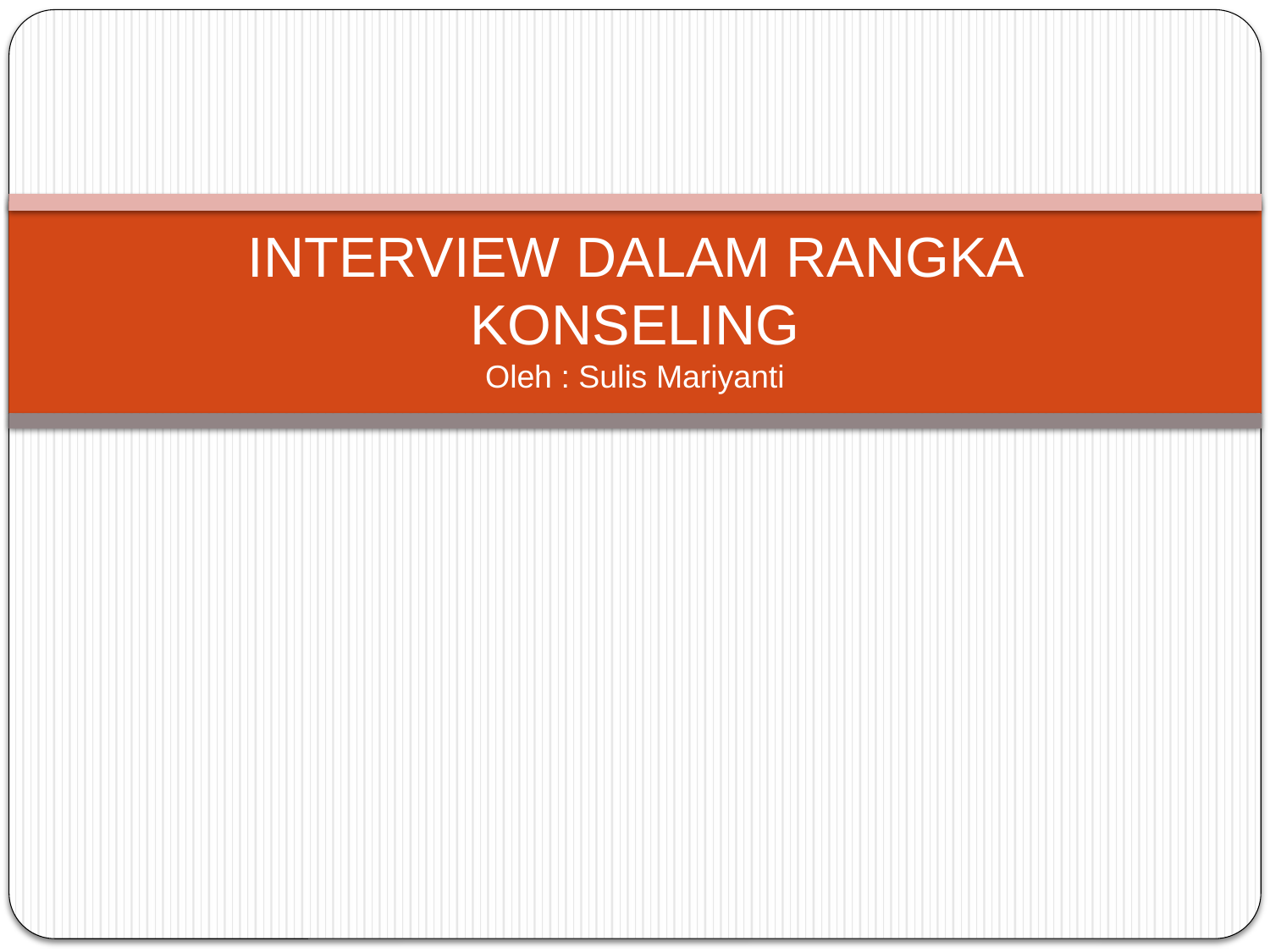

# INTERVIEW DALAM RANGKA KONSELING Oleh : Sulis Mariyanti